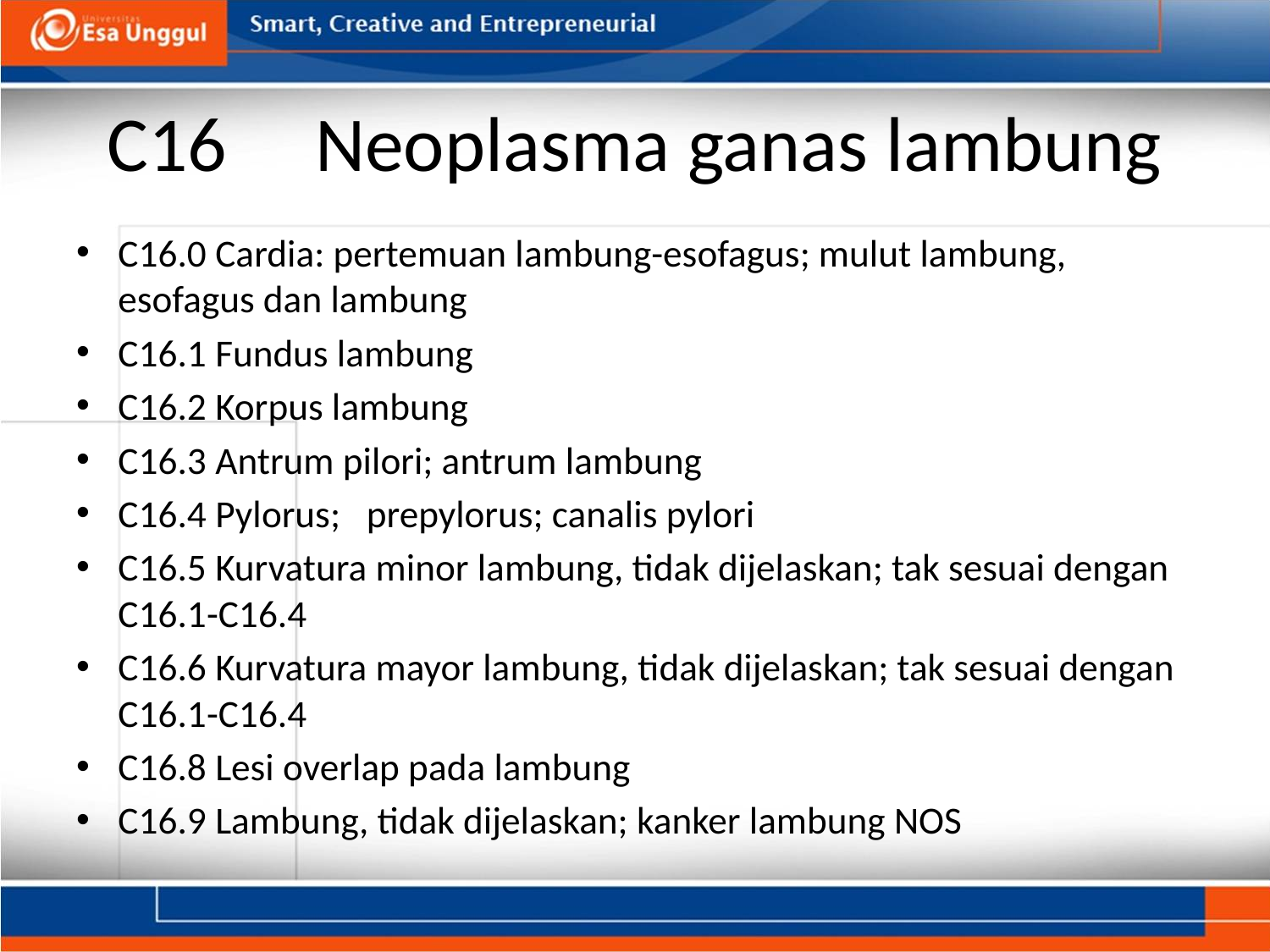

# C16     Neoplasma ganas lambung
C16.0 Cardia: pertemuan lambung-esofagus; mulut lambung, esofagus dan lambung
C16.1 Fundus lambung
C16.2 Korpus lambung
C16.3 Antrum pilori; antrum lambung
C16.4 Pylorus;   prepylorus; canalis pylori
C16.5 Kurvatura minor lambung, tidak dijelaskan; tak sesuai dengan C16.1-C16.4
C16.6 Kurvatura mayor lambung, tidak dijelaskan; tak sesuai dengan C16.1-C16.4
C16.8 Lesi overlap pada lambung
C16.9 Lambung, tidak dijelaskan; kanker lambung NOS